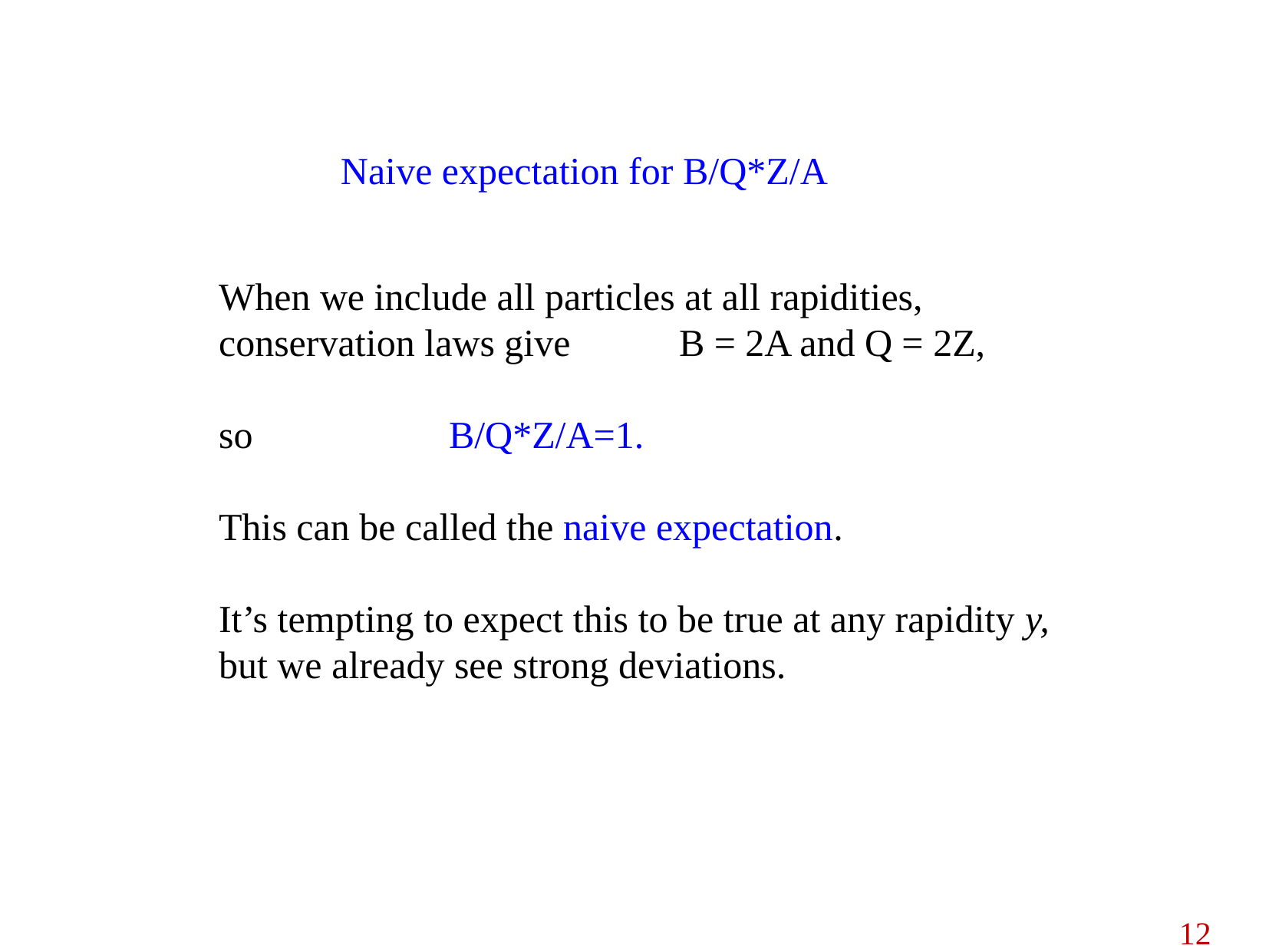

Naive expectation for B/Q*Z/A
When we include all particles at all rapidities,
conservation laws give 	B = 2A and Q = 2Z,

so 		B/Q*Z/A=1.

This can be called the naive expectation.

It’s tempting to expect this to be true at any rapidity y,
but we already see strong deviations.